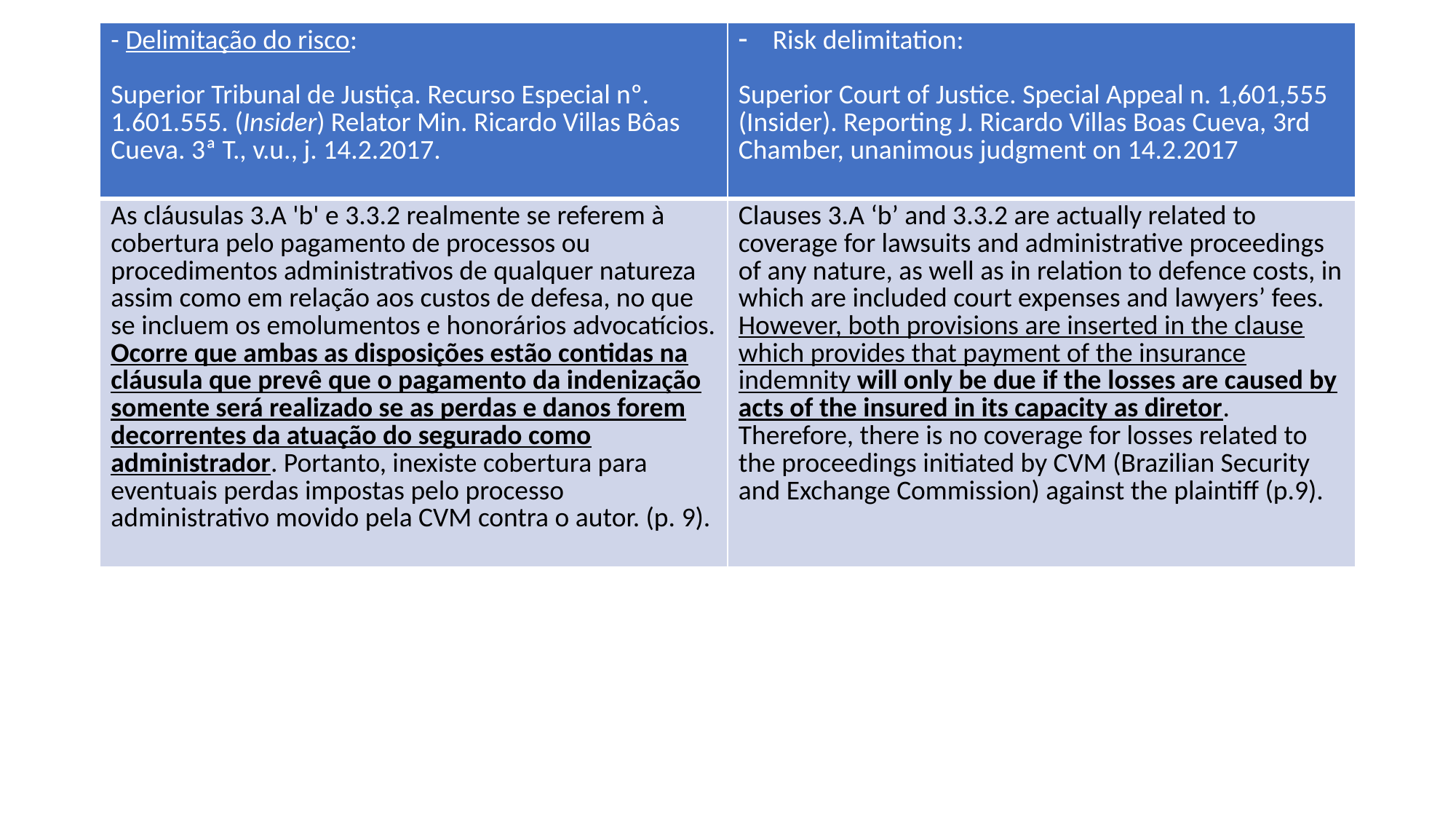

| - Delimitação do risco:   Superior Tribunal de Justiça. Recurso Especial nº. 1.601.555. (Insider) Relator Min. Ricardo Villas Bôas Cueva. 3ª T., v.u., j. 14.2.2017. | Risk delimitation: Superior Court of Justice. Special Appeal n. 1,601,555 (Insider). Reporting J. Ricardo Villas Boas Cueva, 3rd Chamber, unanimous judgment on 14.2.2017 |
| --- | --- |
| As cláusulas 3.A 'b' e 3.3.2 realmente se referem à cobertura pelo pagamento de processos ou procedimentos administrativos de qualquer natureza assim como em relação aos custos de defesa, no que se incluem os emolumentos e honorários advocatícios. Ocorre que ambas as disposições estão contidas na cláusula que prevê que o pagamento da indenização somente será realizado se as perdas e danos forem decorrentes da atuação do segurado como administrador. Portanto, inexiste cobertura para eventuais perdas impostas pelo processo administrativo movido pela CVM contra o autor. (p. 9). | Clauses 3.A ‘b’ and 3.3.2 are actually related to coverage for lawsuits and administrative proceedings of any nature, as well as in relation to defence costs, in which are included court expenses and lawyers’ fees. However, both provisions are inserted in the clause which provides that payment of the insurance indemnity will only be due if the losses are caused by acts of the insured in its capacity as diretor. Therefore, there is no coverage for losses related to the proceedings initiated by CVM (Brazilian Security and Exchange Commission) against the plaintiff (p.9). |
#